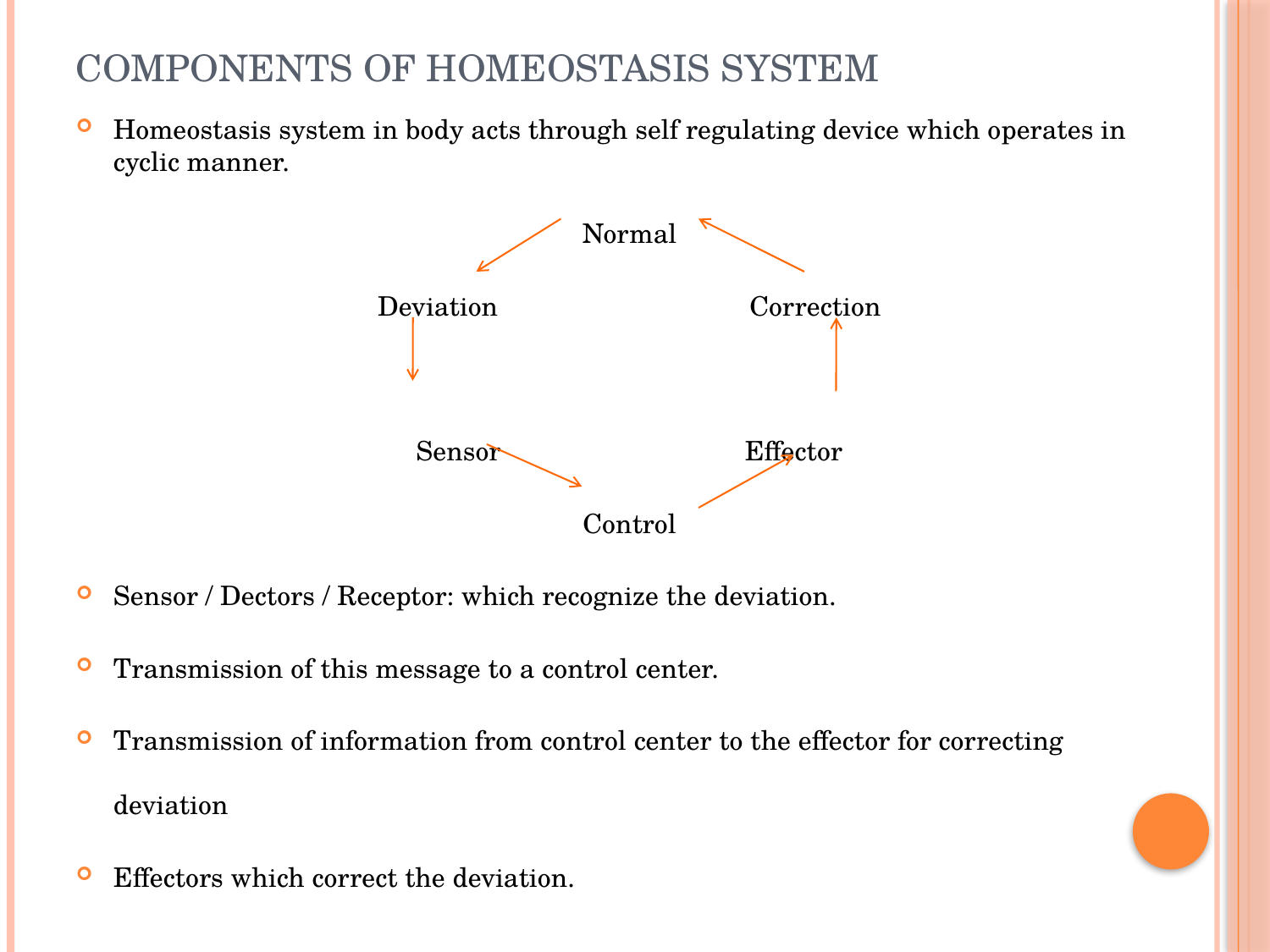

# Components of homeostasis System
Homeostasis system in body acts through self regulating device which operates in cyclic manner.
Normal
Deviation                                  Correction

Sensor                                 Effector
Control
Sensor / Dectors / Receptor: which recognize the deviation.
Transmission of this message to a control center.
Transmission of information from control center to the effector for correcting deviation
Effectors which correct the deviation.